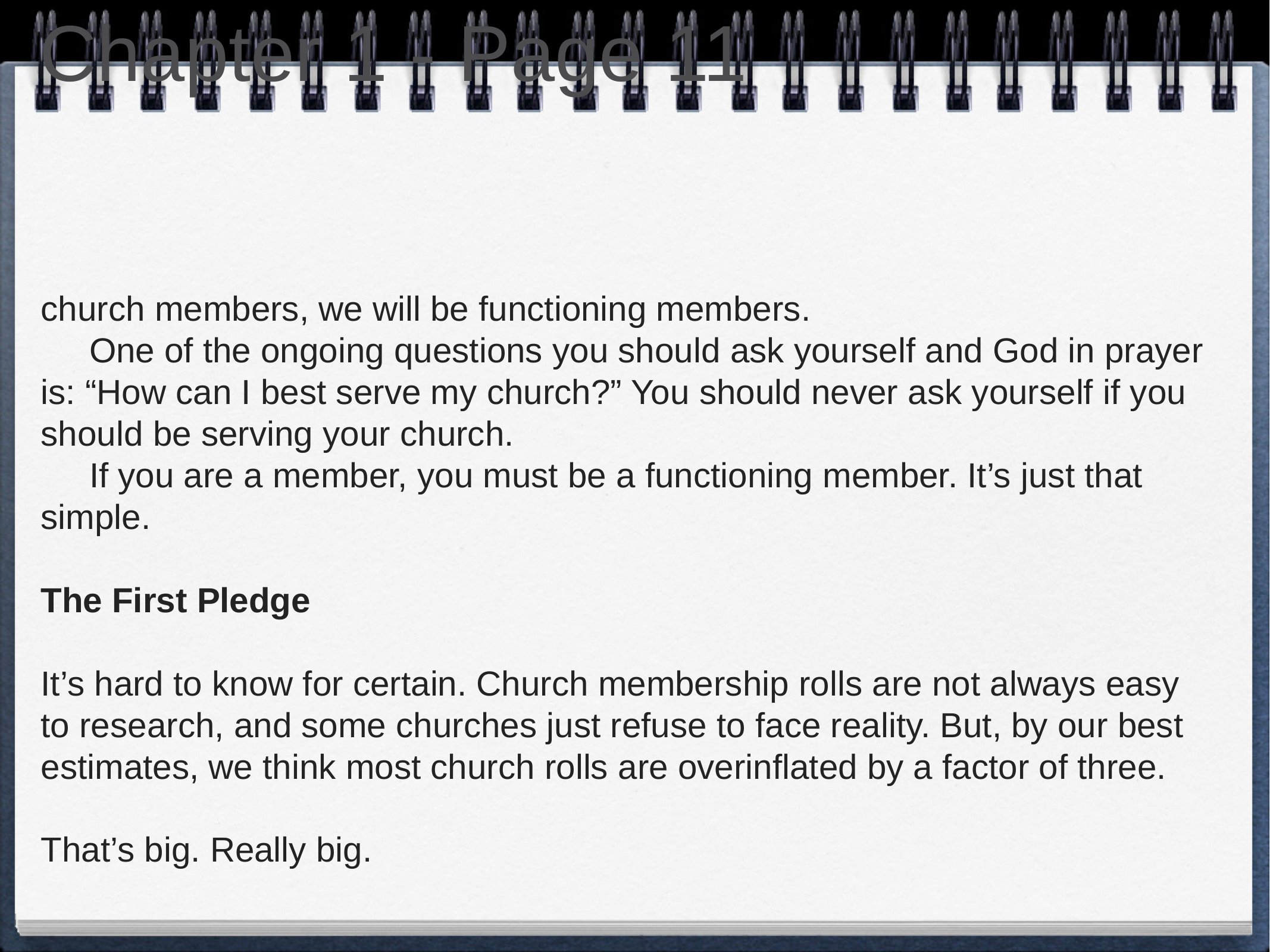

# Chapter 1 - Page 11

church members, we will be functioning members.
     One of the ongoing questions you should ask yourself and God in prayer is: “How can I best serve my church?” You should never ask yourself if you should be serving your church.
     If you are a member, you must be a functioning member. It’s just that simple.

The First Pledge

It’s hard to know for certain. Church membership rolls are not always easy to research, and some churches just refuse to face reality. But, by our best estimates, we think most church rolls are overinflated by a factor of three.

That’s big. Really big.